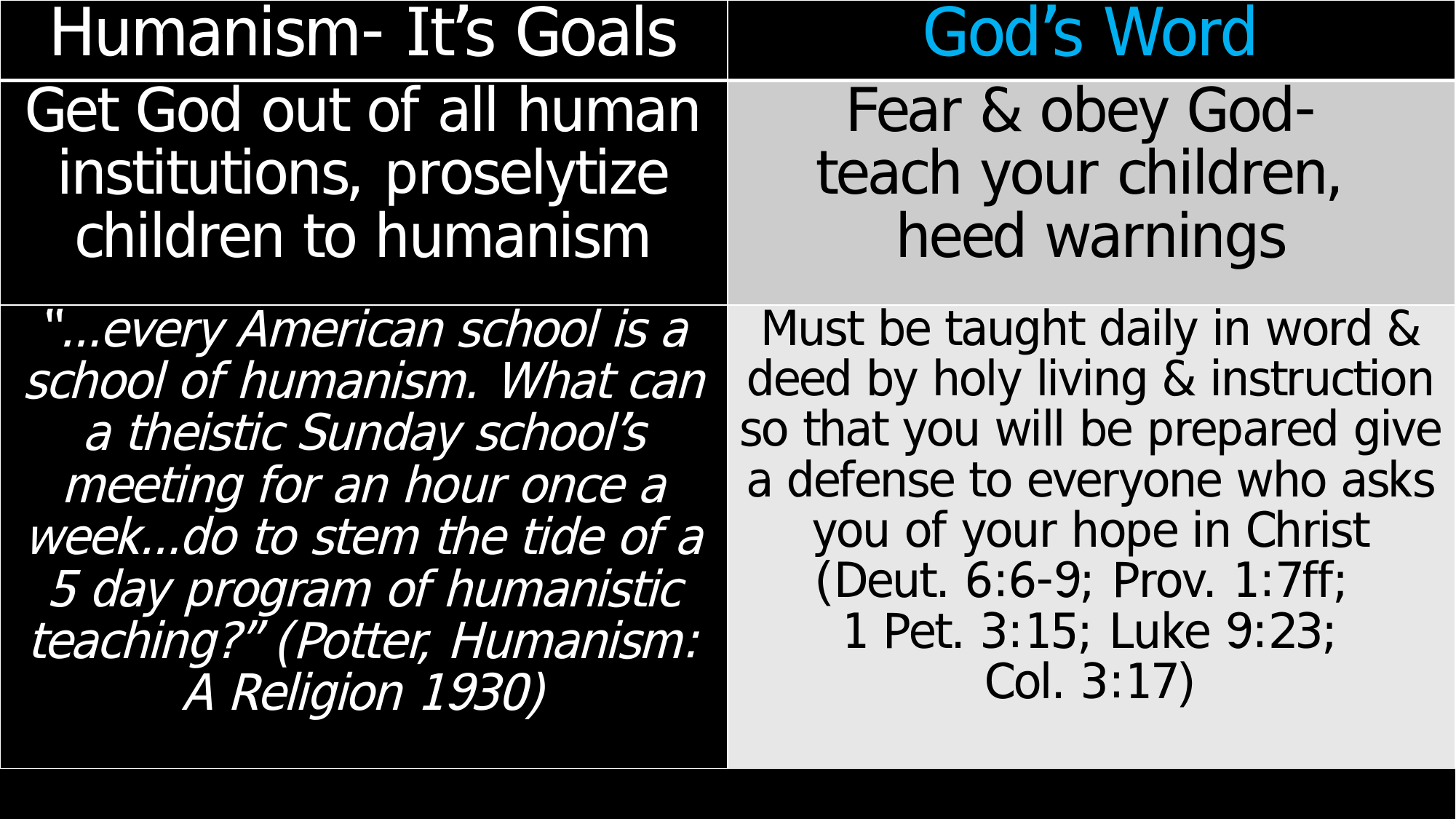

| Humanism- It’s Goals | God’s Word |
| --- | --- |
| Get God out of all human institutions, proselytize children to humanism | Fear & obey God- teach your children, heed warnings |
| “…every American school is a school of humanism. What can a theistic Sunday school’s meeting for an hour once a week…do to stem the tide of a 5 day program of humanistic teaching?” (Potter, Humanism: A Religion 1930) | Must be taught daily in word & deed by holy living & instruction so that you will be prepared give a defense to everyone who asks you of your hope in Christ (Deut. 6:6-9; Prov. 1:7ff; 1 Pet. 3:15; Luke 9:23; Col. 3:17) |